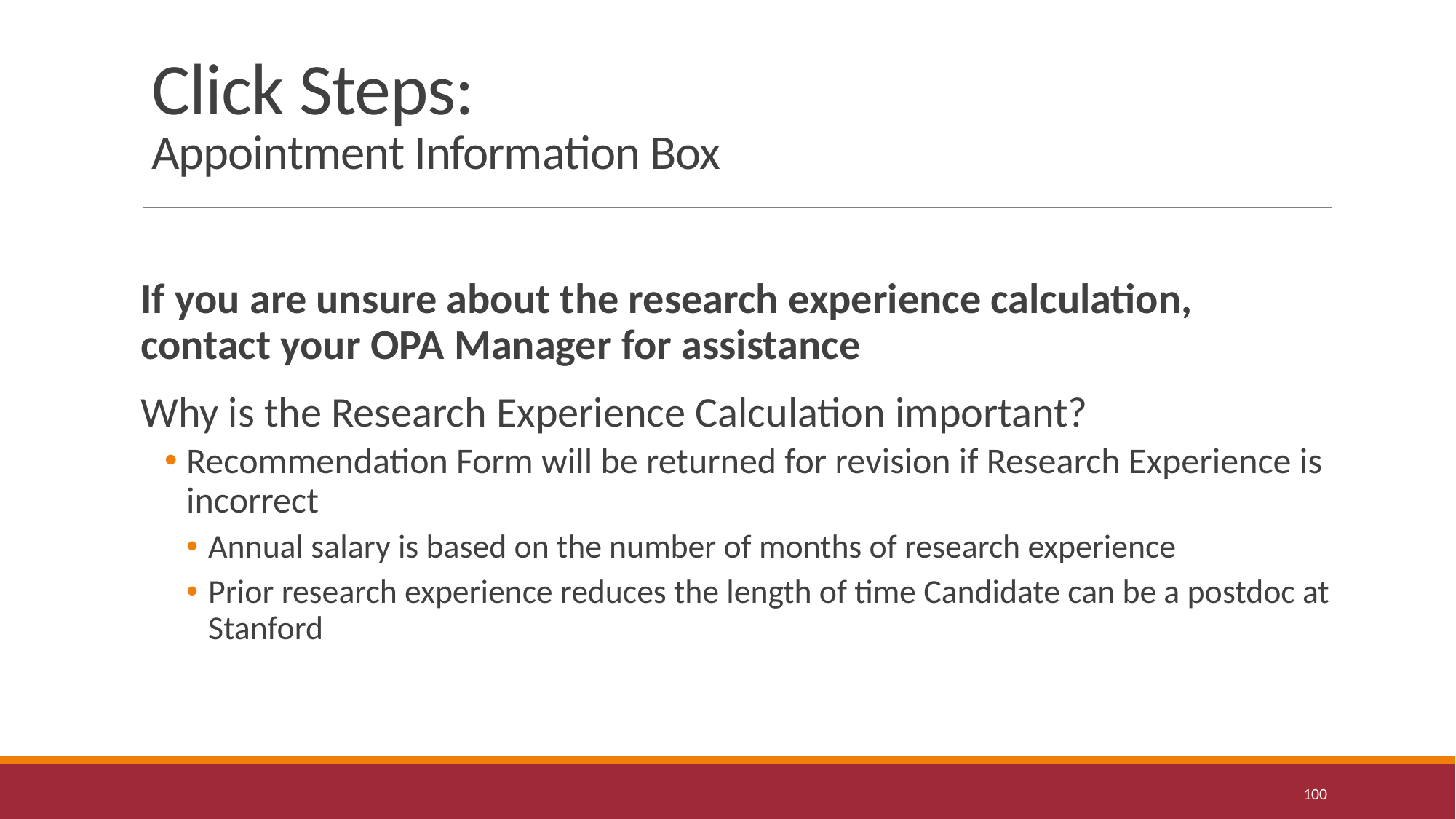

# Click Steps: Appointment Information Box
If you are unsure about the research experience calculation, contact your OPA Manager for assistance
Why is the Research Experience Calculation important?
Recommendation Form will be returned for revision if Research Experience is incorrect
Annual salary is based on the number of months of research experience
Prior research experience reduces the length of time Candidate can be a postdoc at Stanford
100